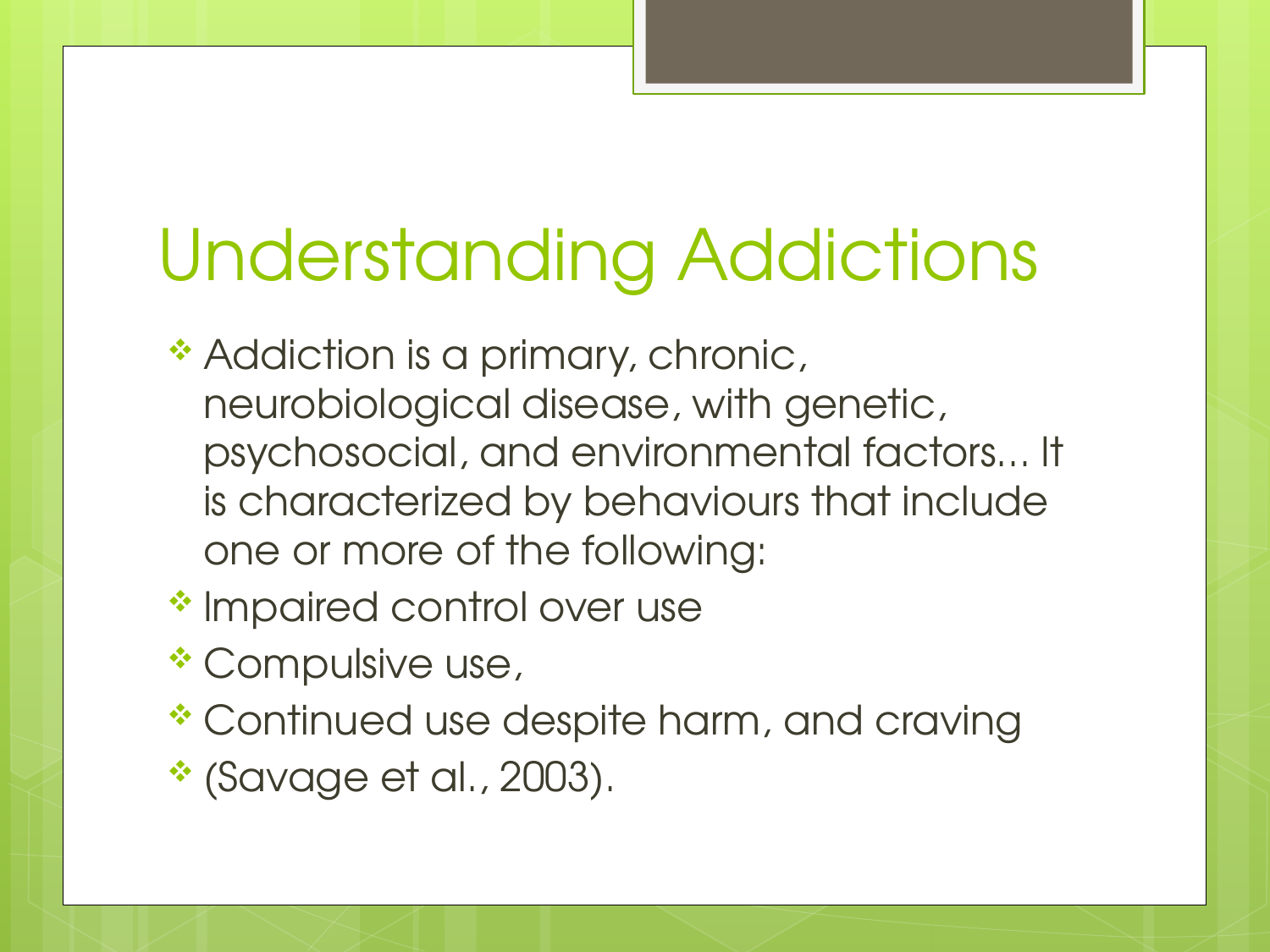

# Understanding Addictions
Addiction is a primary, chronic, neurobiological disease, with genetic, psychosocial, and environmental factors… It is characterized by behaviours that include one or more of the following:
Impaired control over use
Compulsive use,
Continued use despite harm, and craving
(Savage et al., 2003).